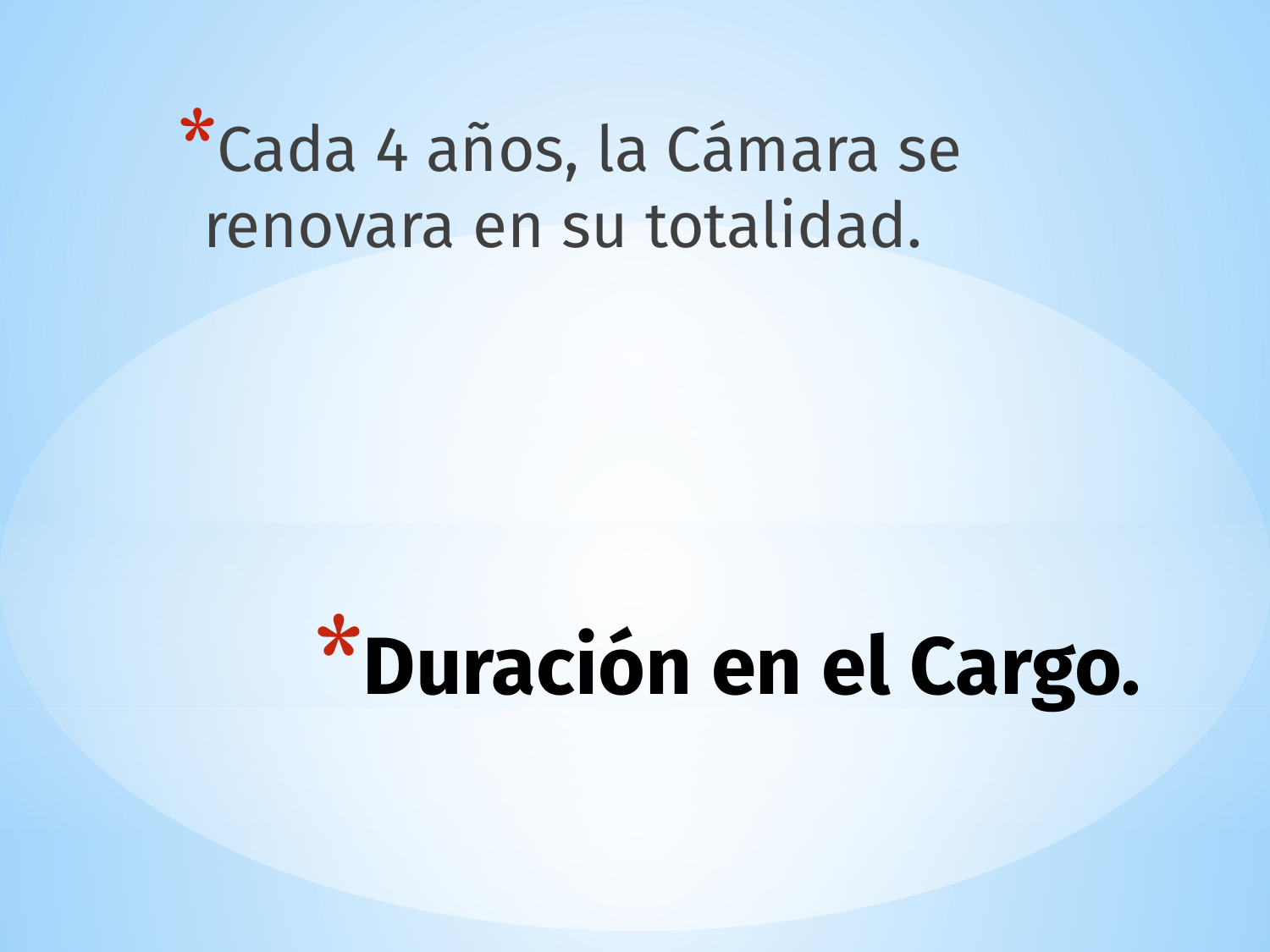

Cada 4 años, la Cámara se renovara en su totalidad.
# Duración en el Cargo.